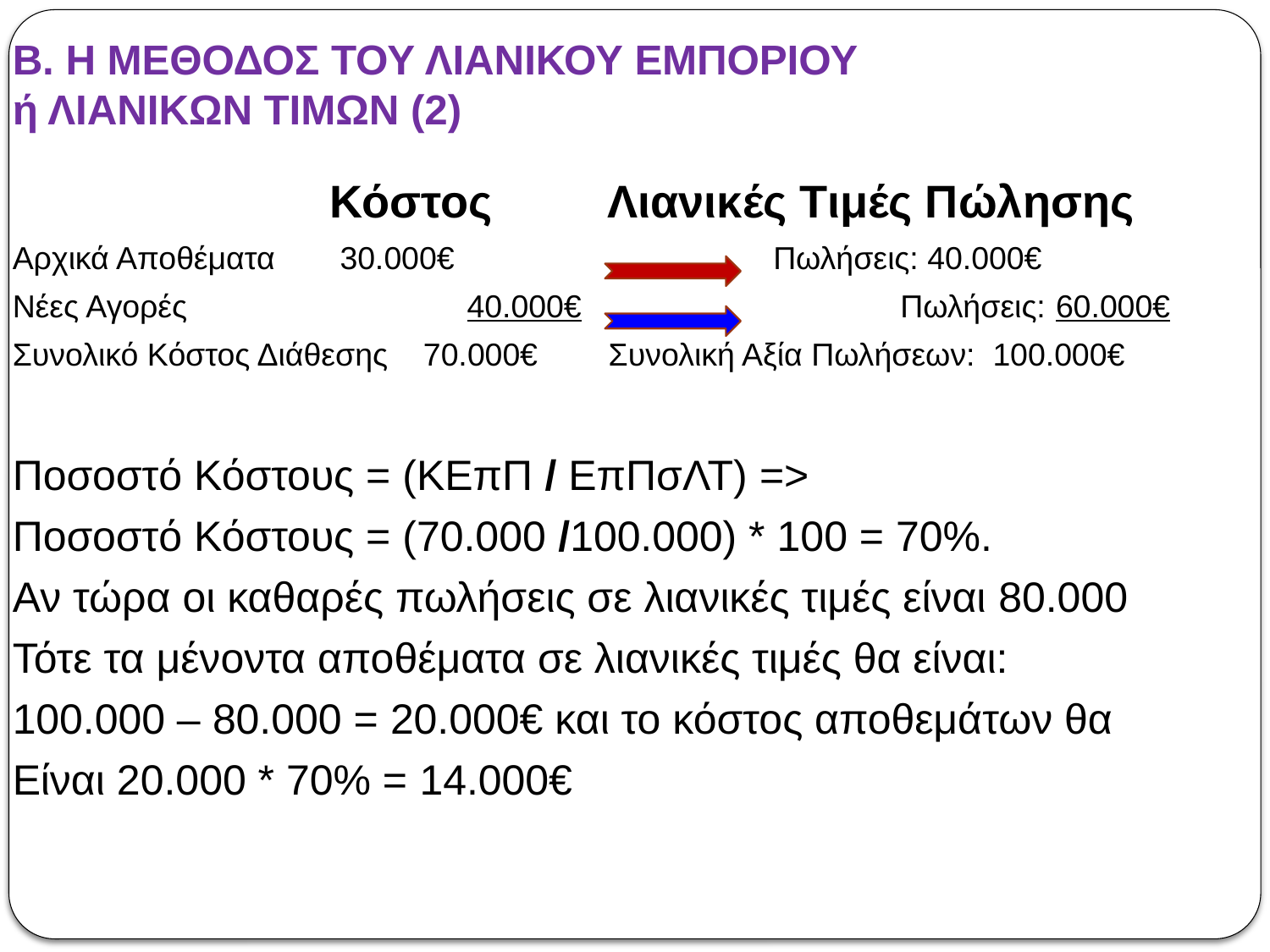

# Β. Η ΜΕΘΟΔΟΣ ΤΟΥ ΛΙΑΝΙΚΟΥ ΕΜΠΟΡΙΟΥ ή ΛΙΑΝΙΚΩΝ ΤΙΜΩΝ (2)
                         Κόστος         Λιανικές Τιμές Πώλησης
Αρχικά Αποθέματα	    30.000€                                    Πωλήσεις: 40.000€
Νέες Αγορές		    40.000€                                    Πωλήσεις: 60.000€
Συνολικό Κόστος Διάθεσης    70.000€        Συνολική Αξία Πωλήσεων:  100.000€

Ποσοστό Κόστους = (ΚΕπΠ / ΕπΠσΛΤ) =>
Ποσοστό Κόστους = (70.000 /100.000) * 100 = 70%.
Αν τώρα οι καθαρές πωλήσεις σε λιανικές τιμές είναι 80.000
Τότε τα μένοντα αποθέματα σε λιανικές τιμές θα είναι:
100.000 – 80.000 = 20.000€ και το κόστος αποθεμάτων θα
Είναι 20.000 * 70% = 14.000€